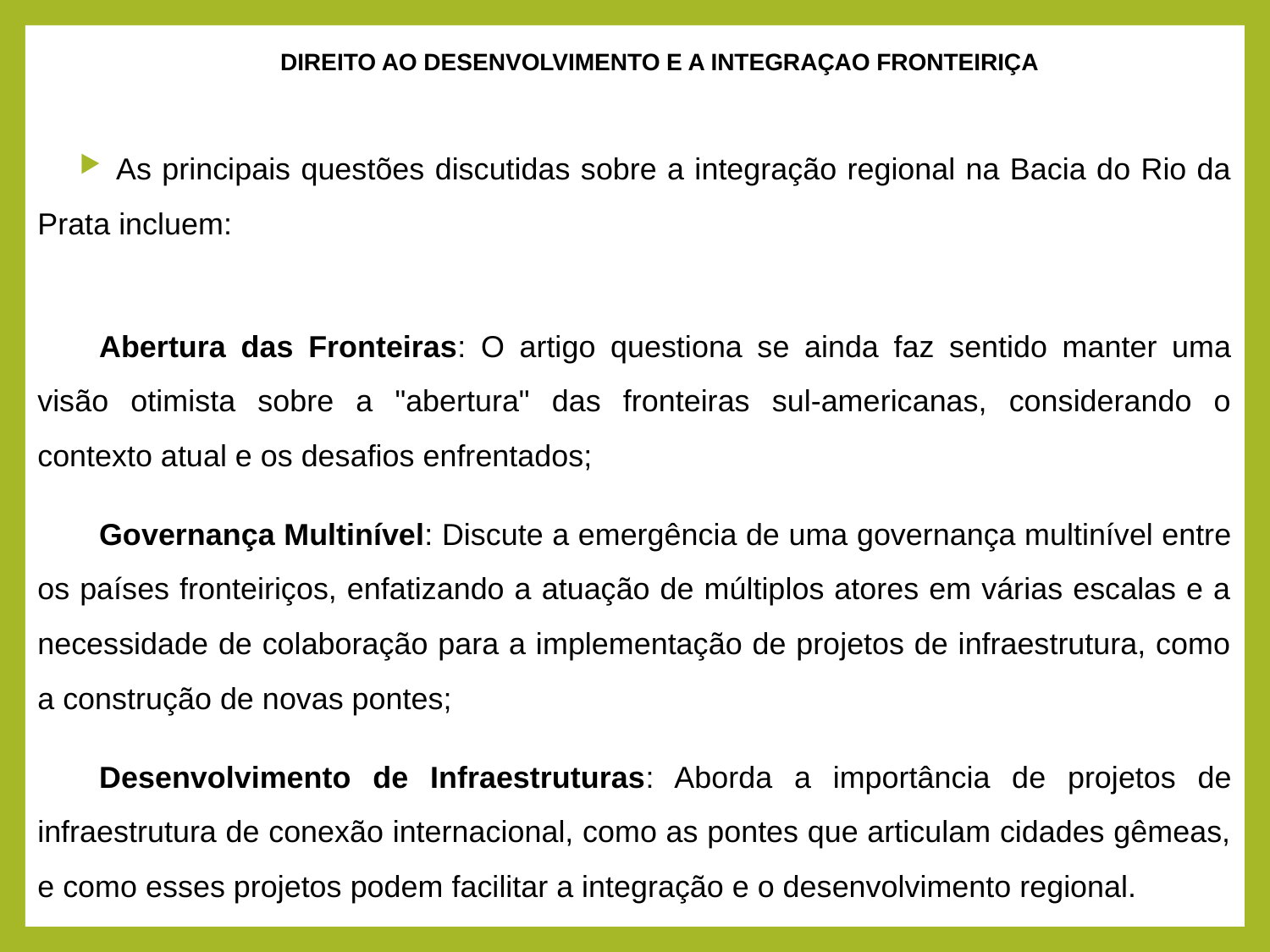

DIREITO AO DESENVOLVIMENTO E A INTEGRAÇAO FRONTEIRIÇA

As principais questões discutidas sobre a integração regional na Bacia do Rio da Prata incluem:

Abertura das Fronteiras: O artigo questiona se ainda faz sentido manter uma visão otimista sobre a "abertura" das fronteiras sul-americanas, considerando o contexto atual e os desafios enfrentados;
Governança Multinível: Discute a emergência de uma governança multinível entre os países fronteiriços, enfatizando a atuação de múltiplos atores em várias escalas e a necessidade de colaboração para a implementação de projetos de infraestrutura, como a construção de novas pontes;
Desenvolvimento de Infraestruturas: Aborda a importância de projetos de infraestrutura de conexão internacional, como as pontes que articulam cidades gêmeas, e como esses projetos podem facilitar a integração e o desenvolvimento regional.